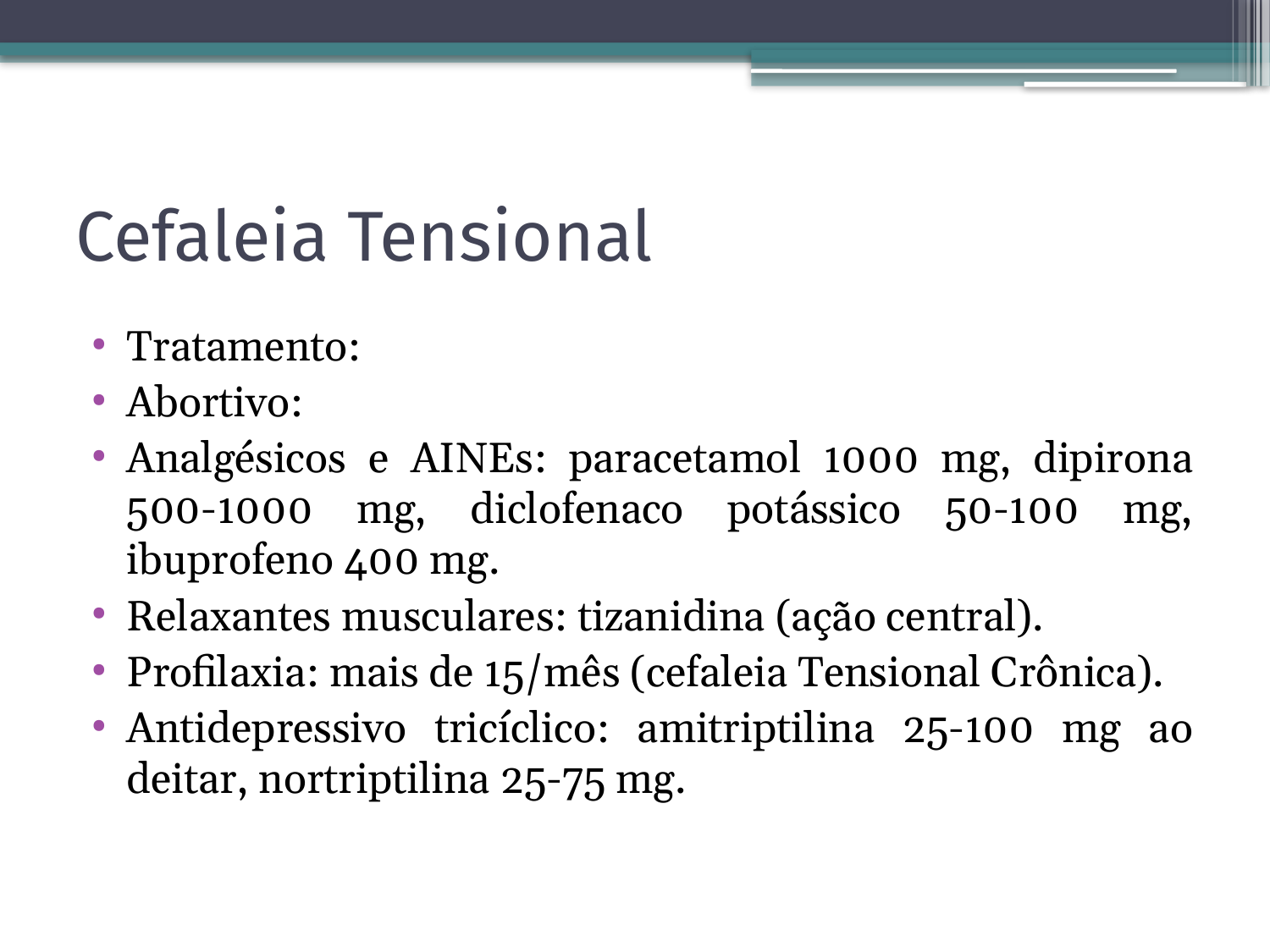

# Cefaleia Tensional
Tratamento:
Abortivo:
Analgésicos e AINEs: paracetamol 1000 mg, dipirona 500-1000 mg, diclofenaco potássico 50-100 mg, ibuprofeno 400 mg.
Relaxantes musculares: tizanidina (ação central).
Profilaxia: mais de 15/mês (cefaleia Tensional Crônica).
Antidepressivo tricíclico: amitriptilina 25-100 mg ao deitar, nortriptilina 25-75 mg.